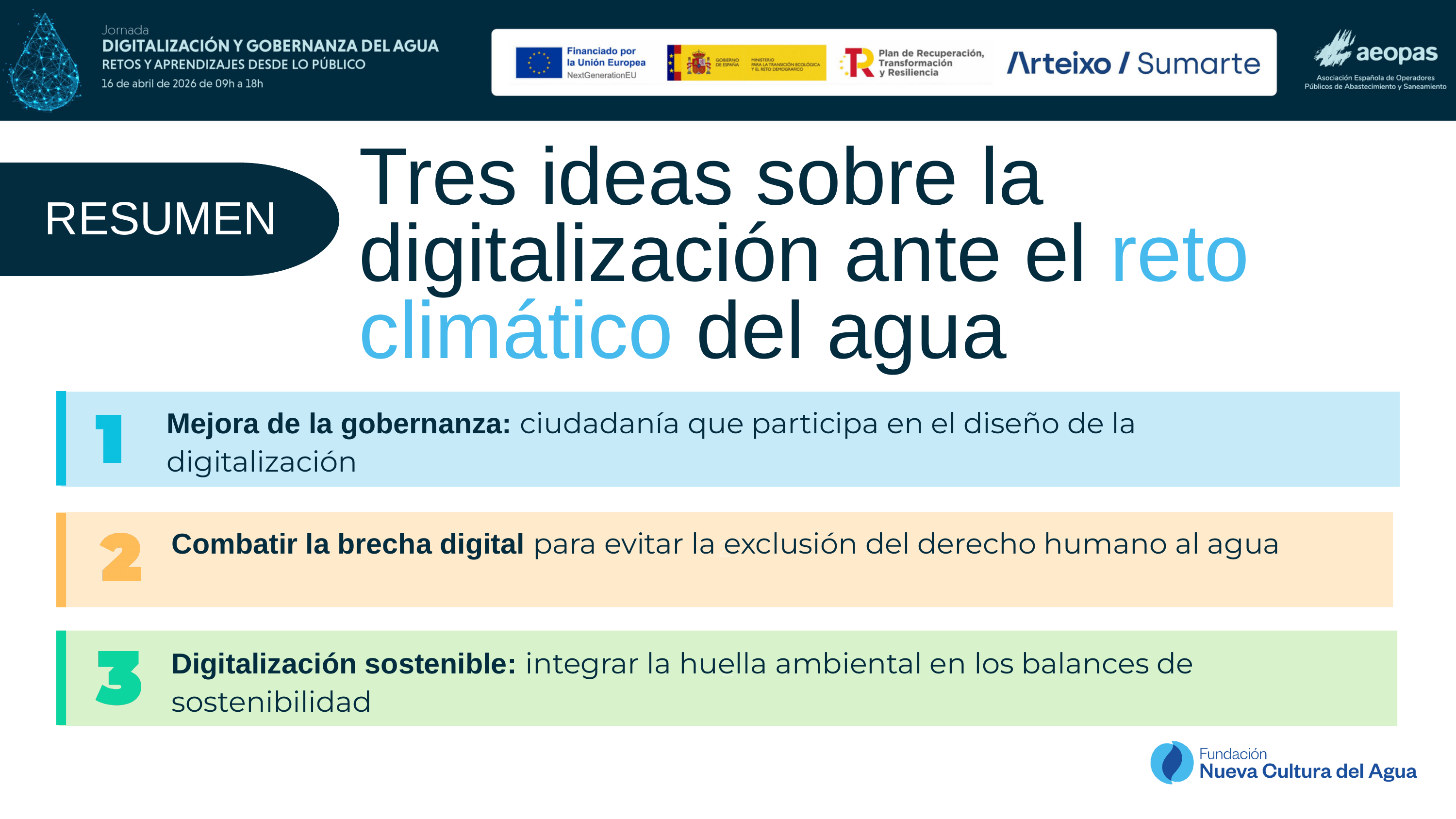

Tres ideas sobre la digitalización ante el reto climático del agua

RESUMEN

Mejora de la gobernanza: ciudadanía que participa en el diseño de la digitalización

2

Combatir la brecha digital para evitar la exclusión del derecho humano al agua

2

Digitalización sostenible: integrar la huella ambiental en los balances de sostenibilidad